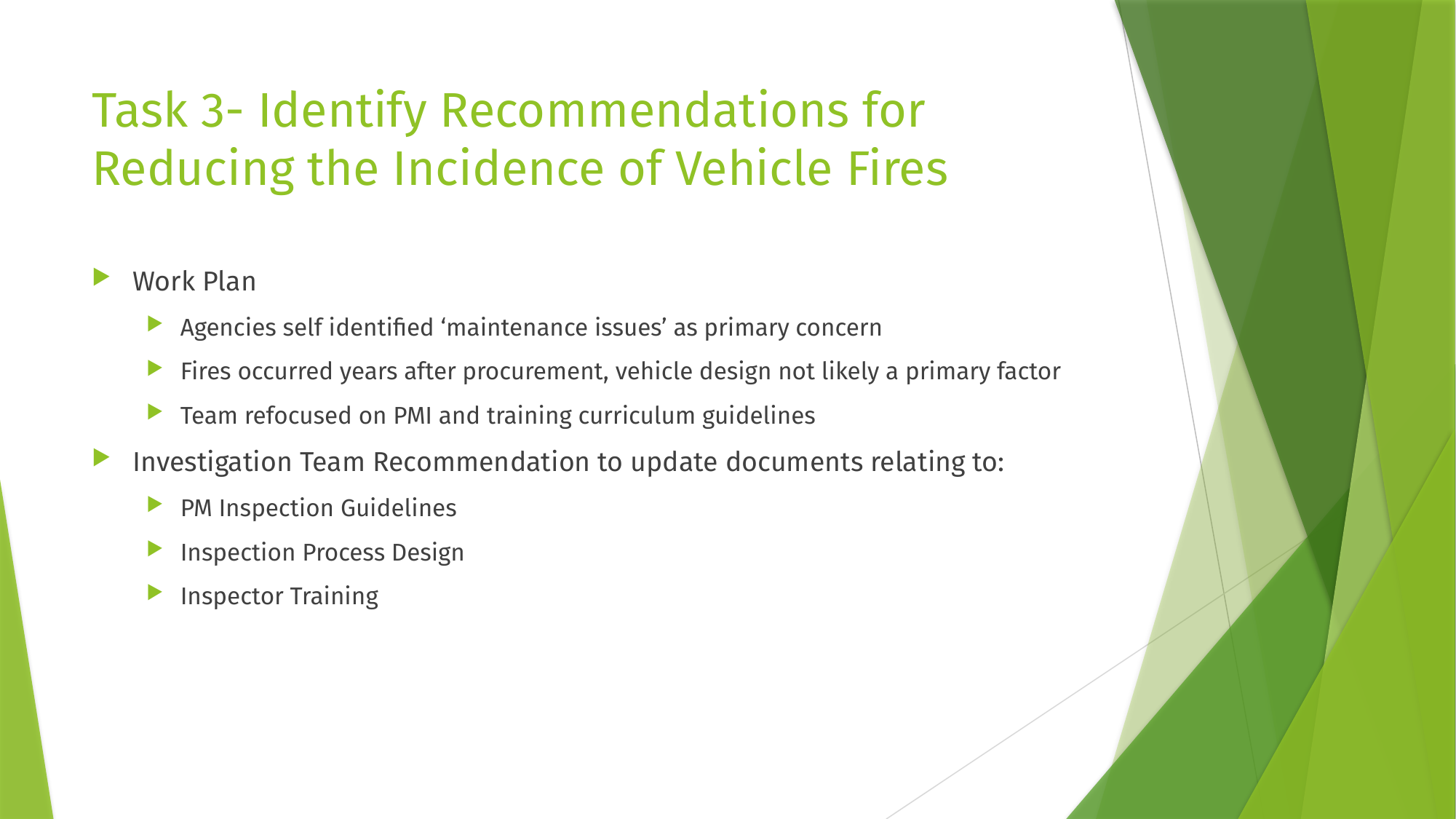

# Task 3- Identify Recommendations for Reducing the Incidence of Vehicle Fires
Work Plan
Agencies self identified ‘maintenance issues’ as primary concern
Fires occurred years after procurement, vehicle design not likely a primary factor
Team refocused on PMI and training curriculum guidelines
Investigation Team Recommendation to update documents relating to:
PM Inspection Guidelines
Inspection Process Design
Inspector Training